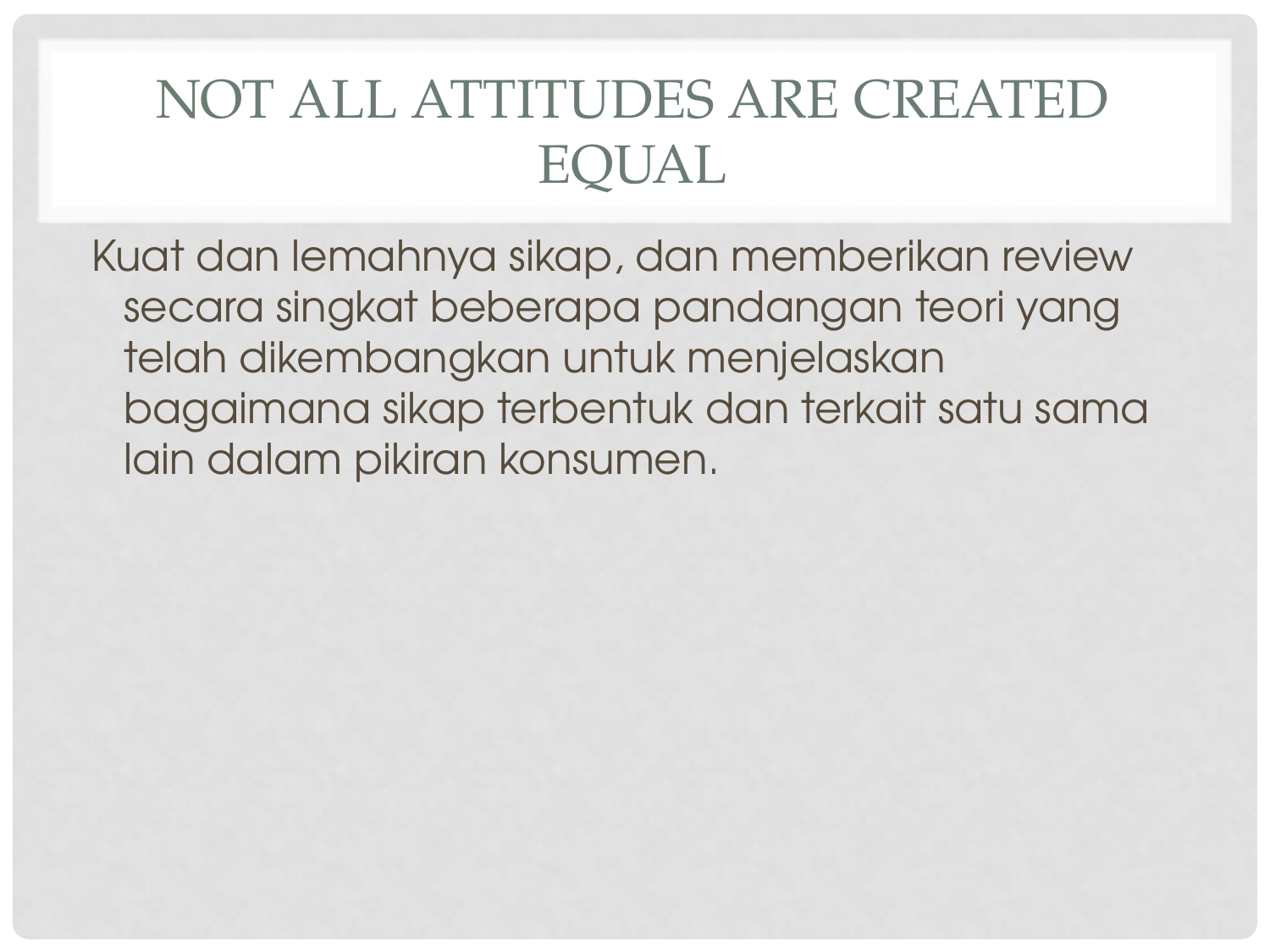

# Not all attitudes are created equal
Kuat dan lemahnya sikap, dan memberikan review secara singkat beberapa pandangan teori yang telah dikembangkan untuk menjelaskan bagaimana sikap terbentuk dan terkait satu sama lain dalam pikiran konsumen.